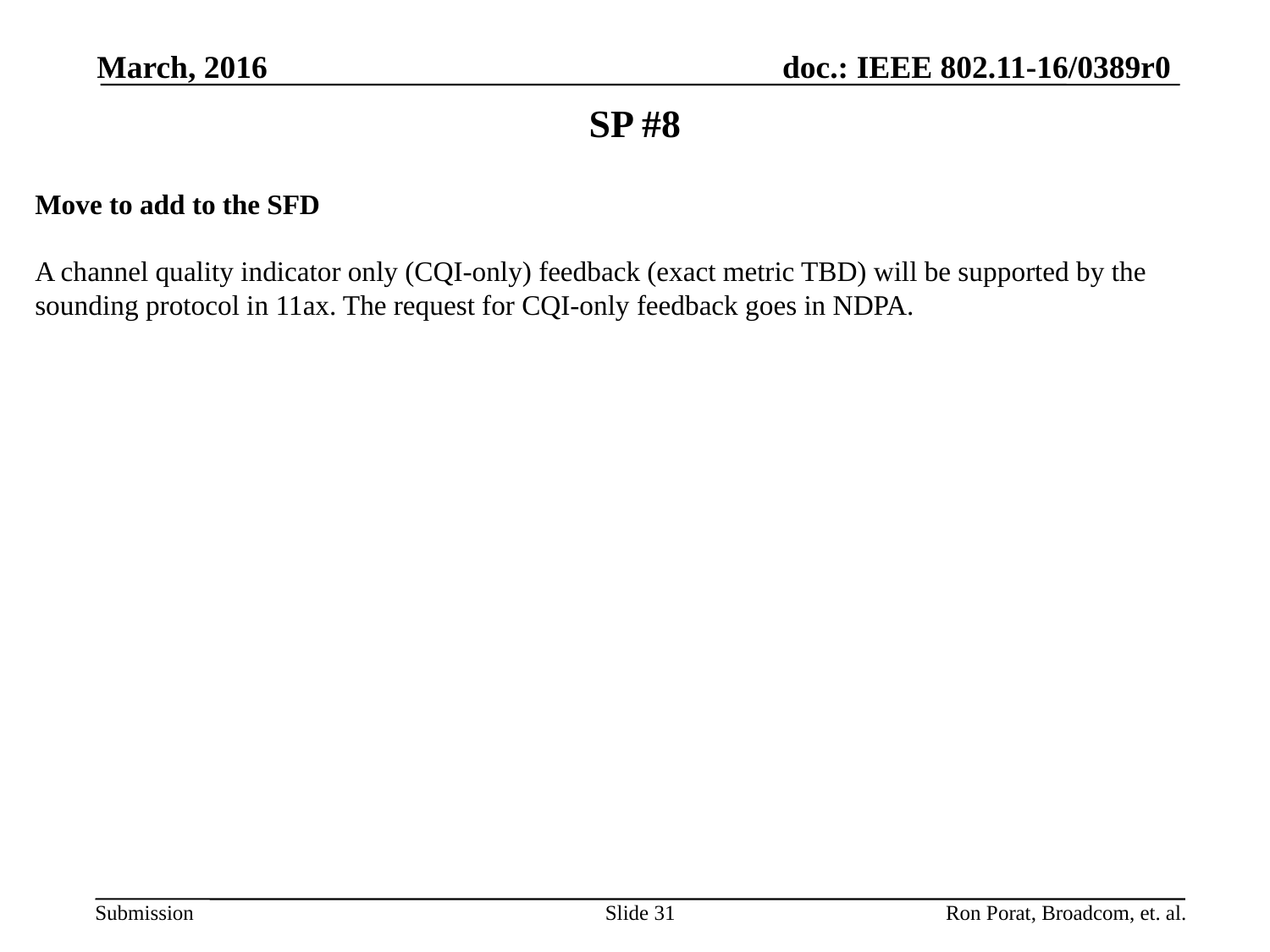

March, 2016
# SP #8

Move to add to the SFD

A channel quality indicator only (CQI-only) feedback (exact metric TBD) will be supported by the sounding protocol in 11ax. The request for CQI-only feedback goes in NDPA.

Slide 31
Ron Porat, Broadcom, et. al.